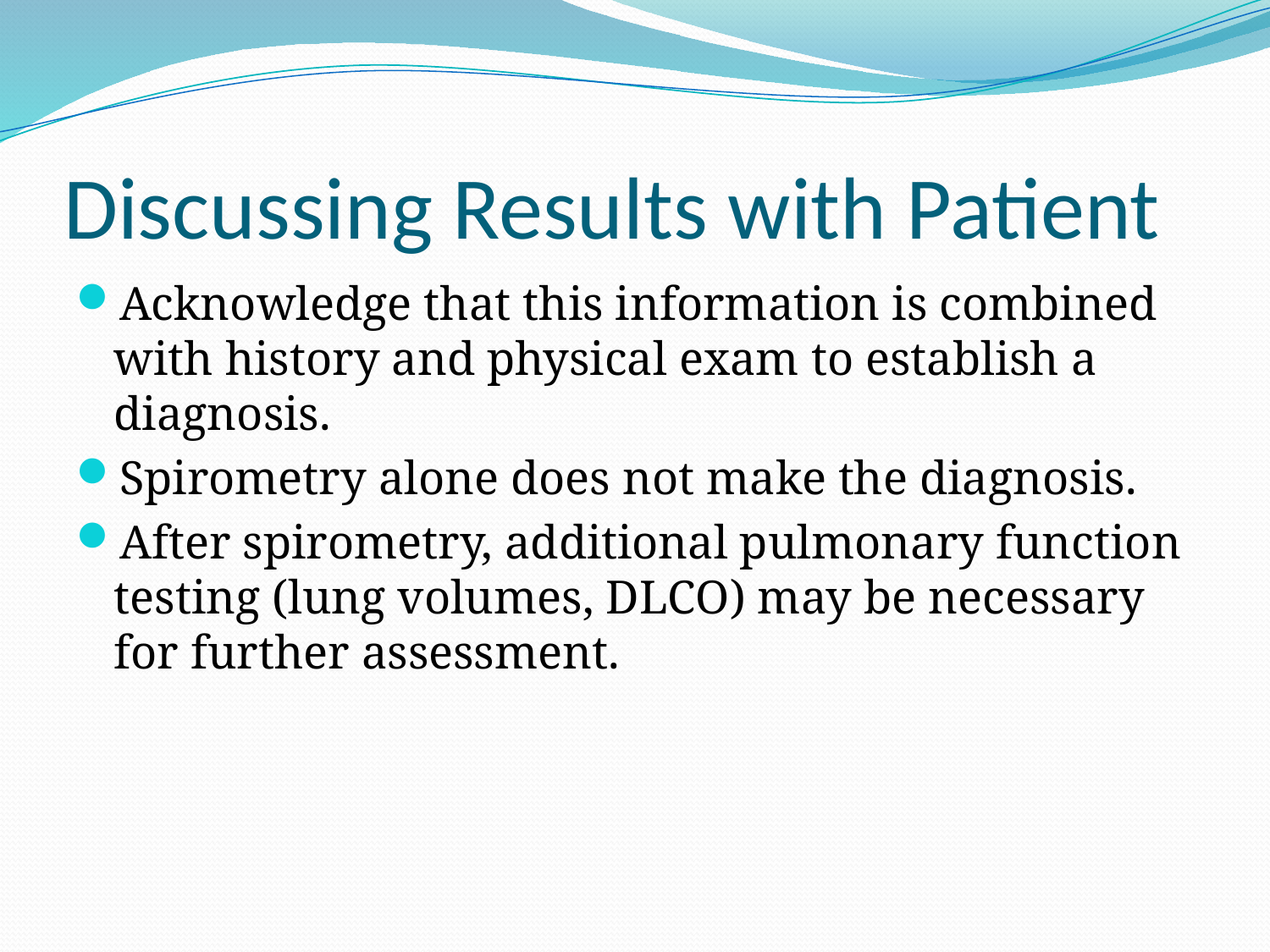

# Discussing Results with Patient
Acknowledge that this information is combined with history and physical exam to establish a diagnosis.
Spirometry alone does not make the diagnosis.
After spirometry, additional pulmonary function testing (lung volumes, DLCO) may be necessary for further assessment.